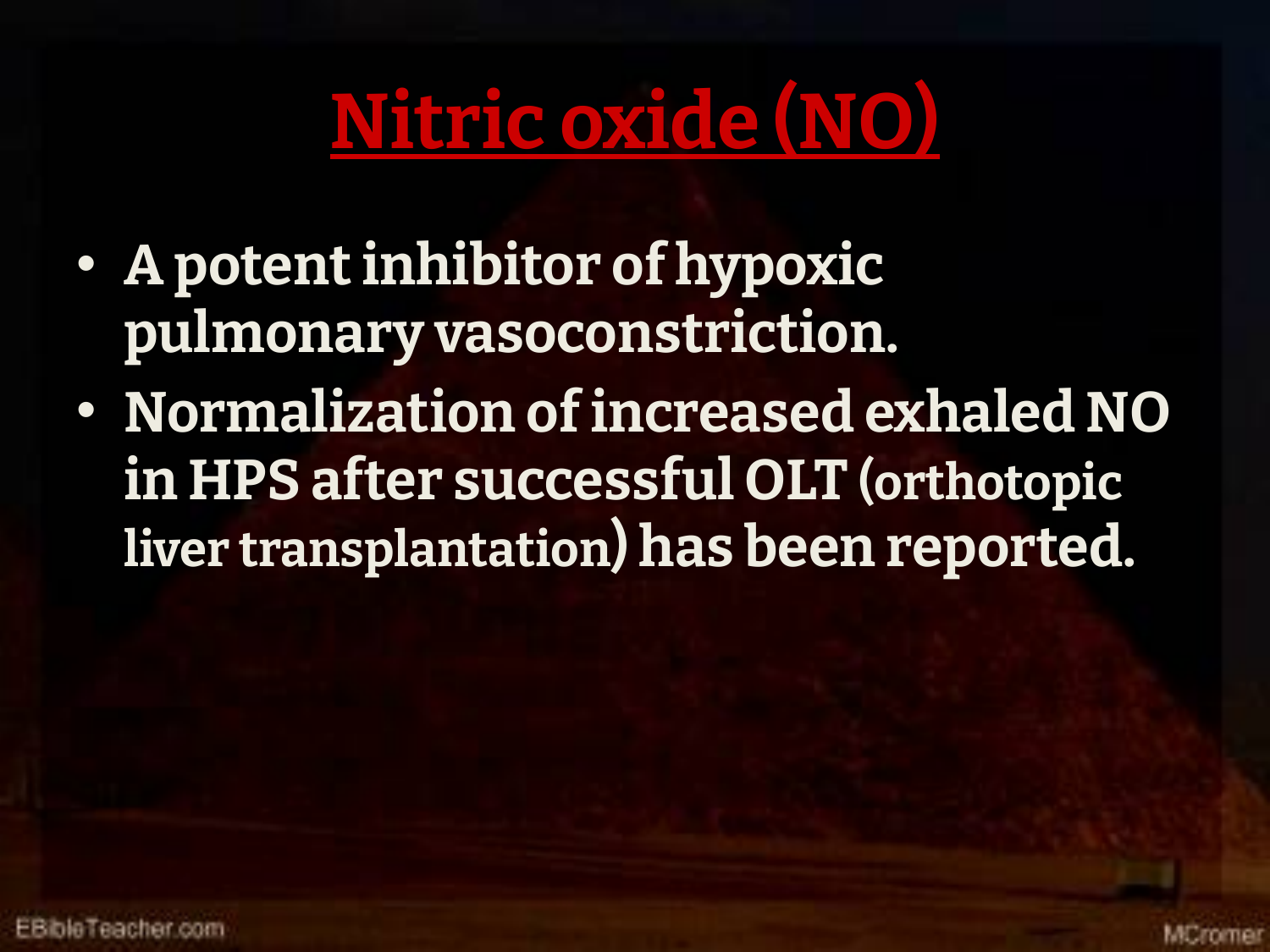

# Nitric oxide (NO)
A potent inhibitor of hypoxic pulmonary vasoconstriction.
Normalization of increased exhaled NO in HPS after successful OLT (orthotopic liver transplantation) has been reported.